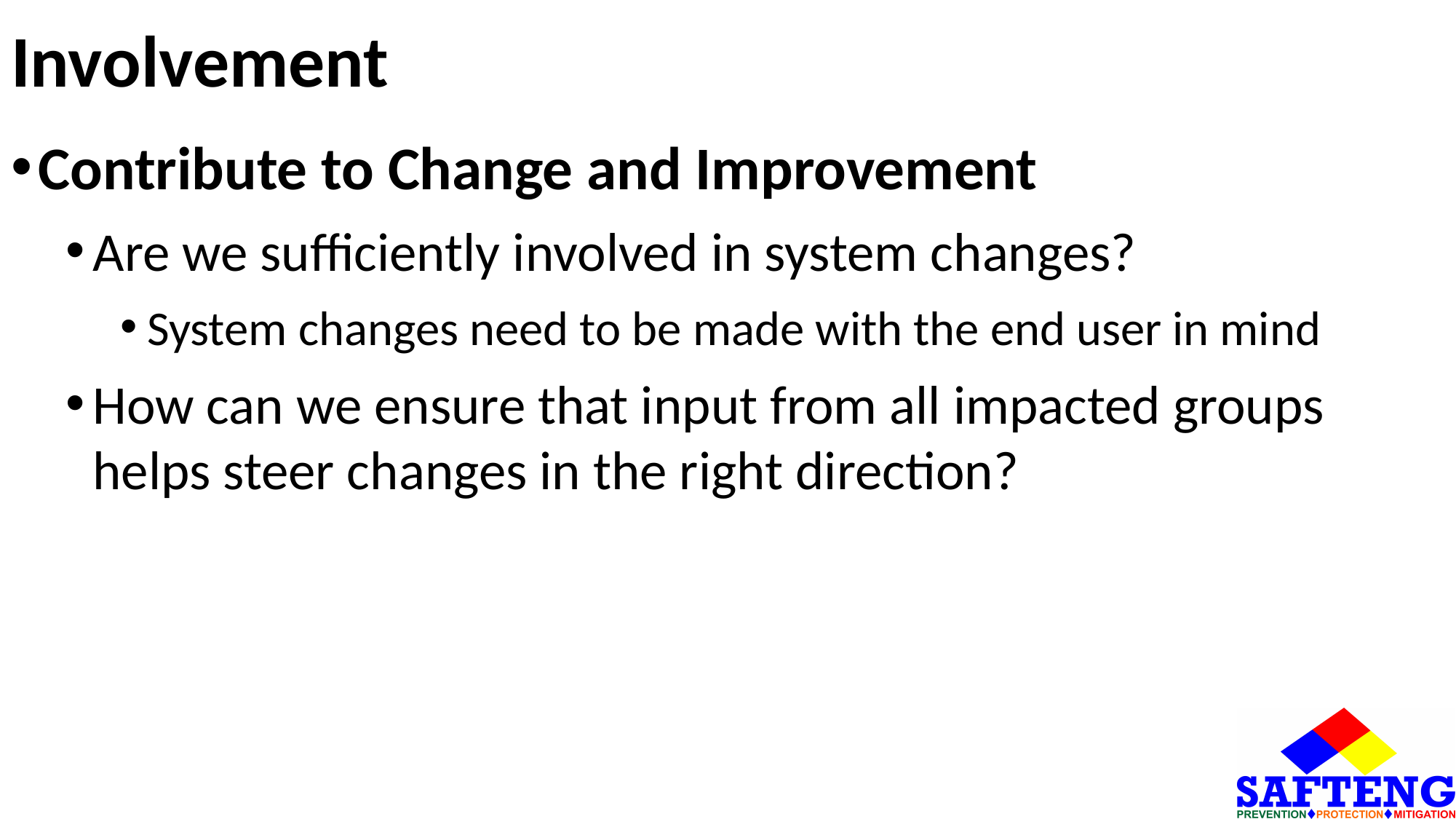

# Involvement

Contribute to Change and Improvement

Are we sufficiently involved in system changes?

System changes need to be made with the end user in mind

How can we ensure that input from all impacted groups helps steer changes in the right direction?